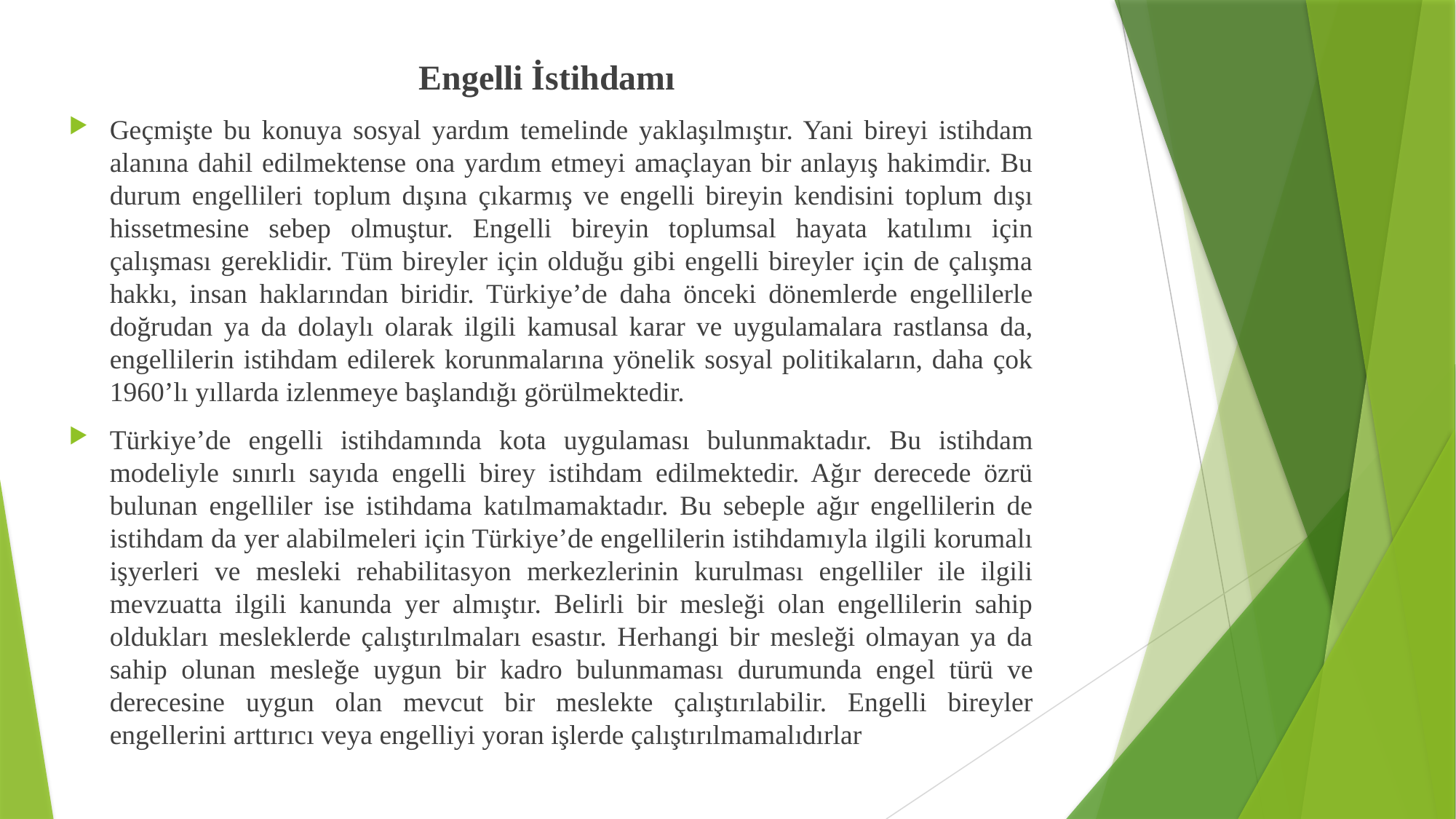

Engelli İstihdamı
Geçmişte bu konuya sosyal yardım temelinde yaklaşılmıştır. Yani bireyi istihdam alanına dahil edilmektense ona yardım etmeyi amaçlayan bir anlayış hakimdir. Bu durum engellileri toplum dışına çıkarmış ve engelli bireyin kendisini toplum dışı hissetmesine sebep olmuştur. Engelli bireyin toplumsal hayata katılımı için çalışması gereklidir. Tüm bireyler için olduğu gibi engelli bireyler için de çalışma hakkı, insan haklarından biridir. Türkiye’de daha önceki dönemlerde engellilerle doğrudan ya da dolaylı olarak ilgili kamusal karar ve uygulamalara rastlansa da, engellilerin istihdam edilerek korunmalarına yönelik sosyal politikaların, daha çok 1960’lı yıllarda izlenmeye başlandığı görülmektedir.
Türkiye’de engelli istihdamında kota uygulaması bulunmaktadır. Bu istihdam modeliyle sınırlı sayıda engelli birey istihdam edilmektedir. Ağır derecede özrü bulunan engelliler ise istihdama katılmamaktadır. Bu sebeple ağır engellilerin de istihdam da yer alabilmeleri için Türkiye’de engellilerin istihdamıyla ilgili korumalı işyerleri ve mesleki rehabilitasyon merkezlerinin kurulması engelliler ile ilgili mevzuatta ilgili kanunda yer almıştır. Belirli bir mesleği olan engellilerin sahip oldukları mesleklerde çalıştırılmaları esastır. Herhangi bir mesleği olmayan ya da sahip olunan mesleğe uygun bir kadro bulunmaması durumunda engel türü ve derecesine uygun olan mevcut bir meslekte çalıştırılabilir. Engelli bireyler engellerini arttırıcı veya engelliyi yoran işlerde çalıştırılmamalıdırlar